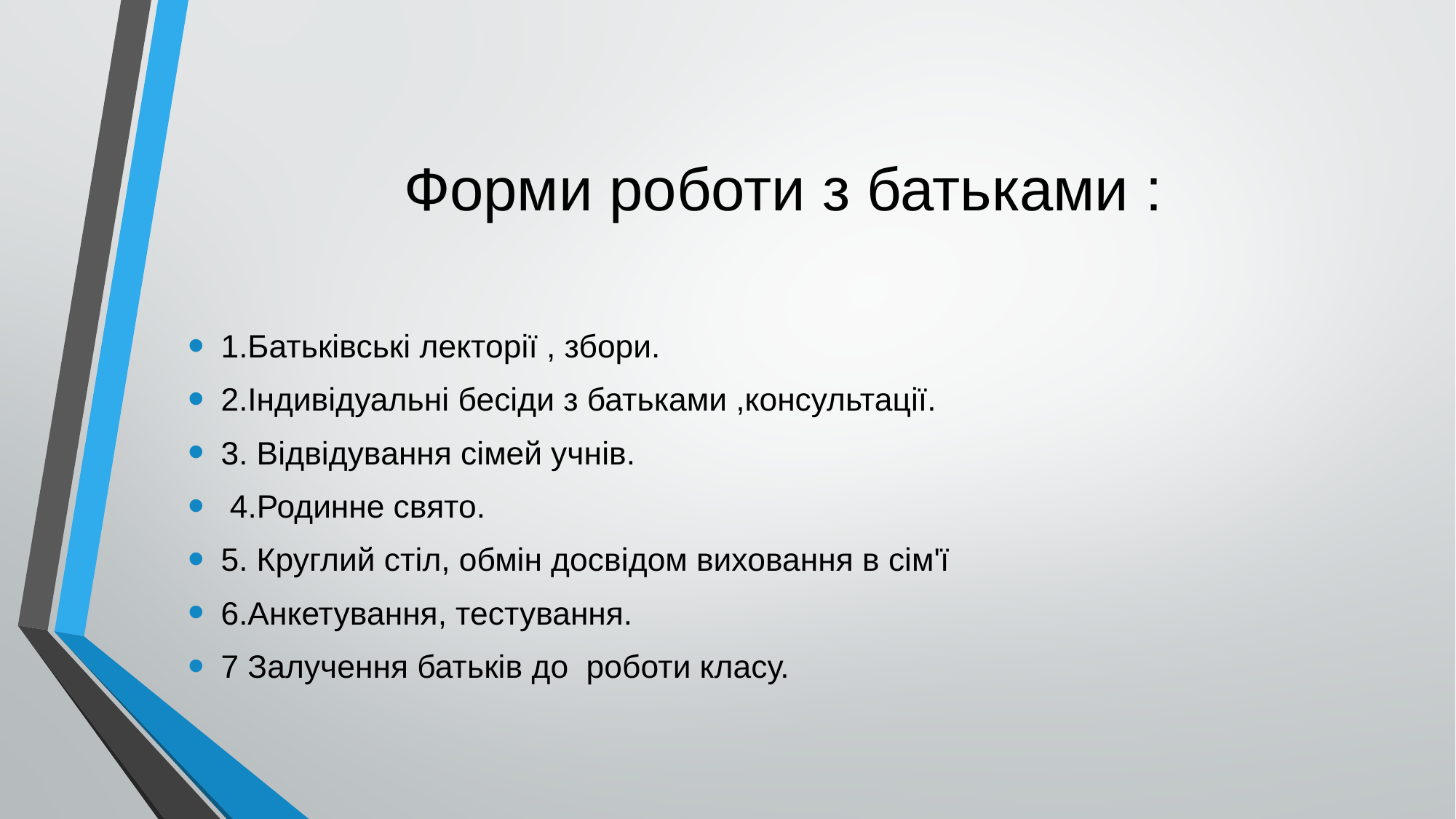

# Форми роботи з батьками :
1.Батьківські лекторії , збори.
2.Індивідуальні бесіди з батьками ,консультації.
3. Відвідування сімей учнів.
 4.Родинне свято.
5. Круглий стіл, обмін досвідом виховання в сім'ї
6.Анкетування, тестування.
7 Залучення батьків до  роботи класу.